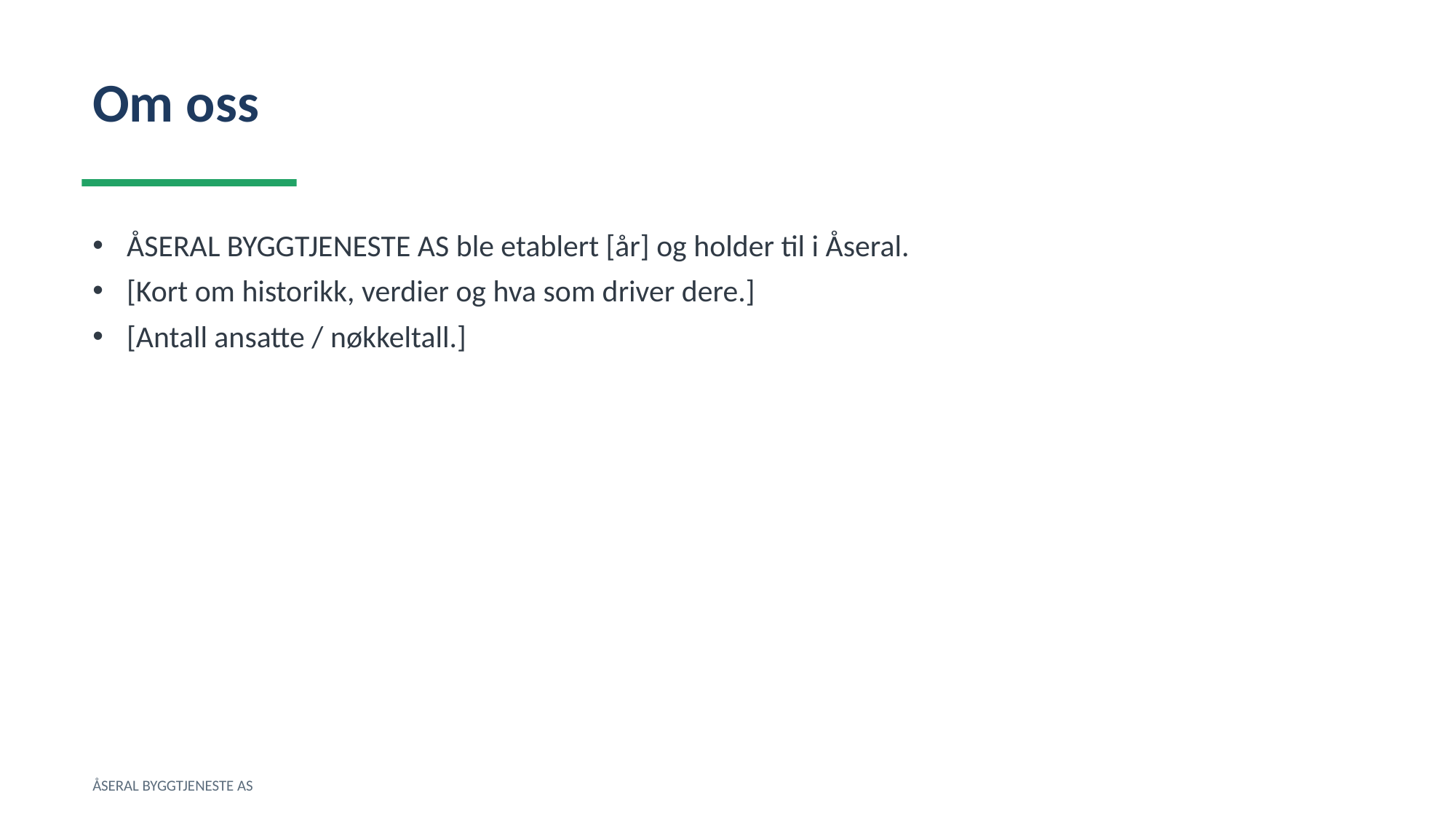

Om oss

ÅSERAL BYGGTJENESTE AS ble etablert [år] og holder til i Åseral.
[Kort om historikk, verdier og hva som driver dere.]
[Antall ansatte / nøkkeltall.]
ÅSERAL BYGGTJENESTE AS